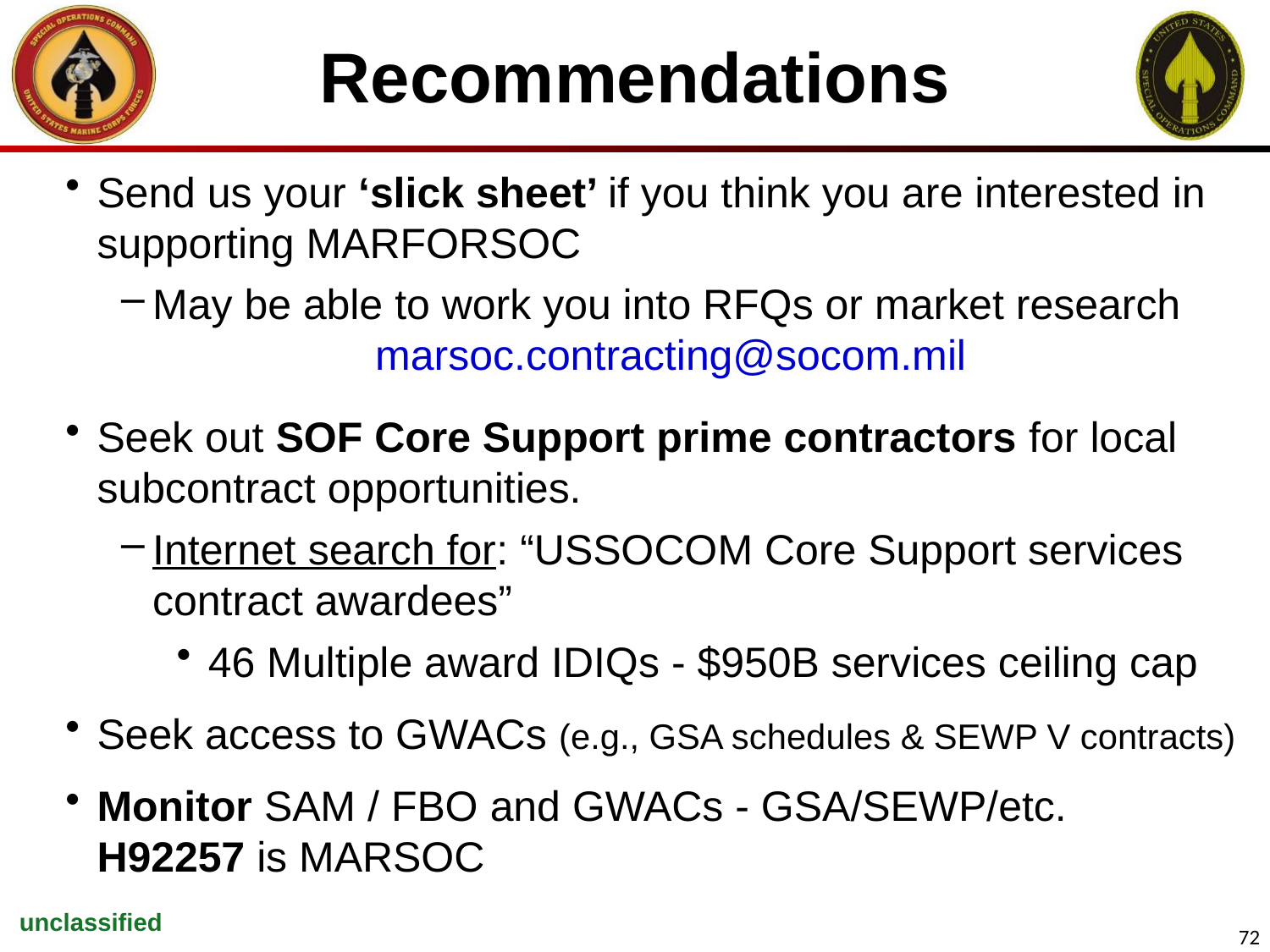

# Recommendations
Send us your ‘slick sheet’ if you think you are interested in supporting MARFORSOC
May be able to work you into RFQs or market research
		marsoc.contracting@socom.mil
Seek out SOF Core Support prime contractors for local subcontract opportunities.
Internet search for: “USSOCOM Core Support services contract awardees”
46 Multiple award IDIQs - $950B services ceiling cap
Seek access to GWACs (e.g., GSA schedules & SEWP V contracts)
Monitor SAM / FBO and GWACs - GSA/SEWP/etc.   H92257 is MARSOC

unclassified
72